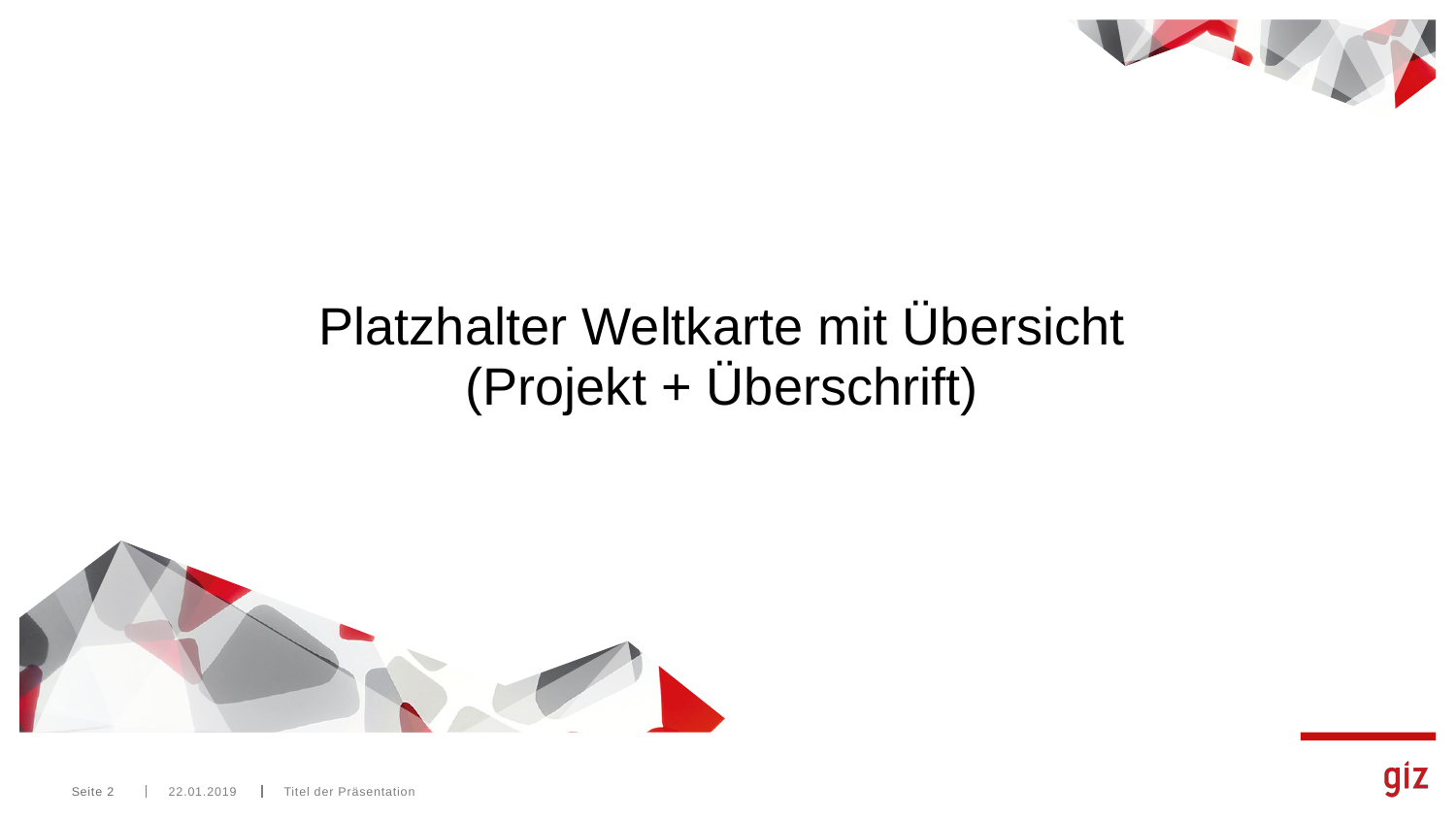

# Platzhalter Weltkarte mit Übersicht (Projekt + Überschrift)
Seite 2
22.01.2019
Titel der Präsentation